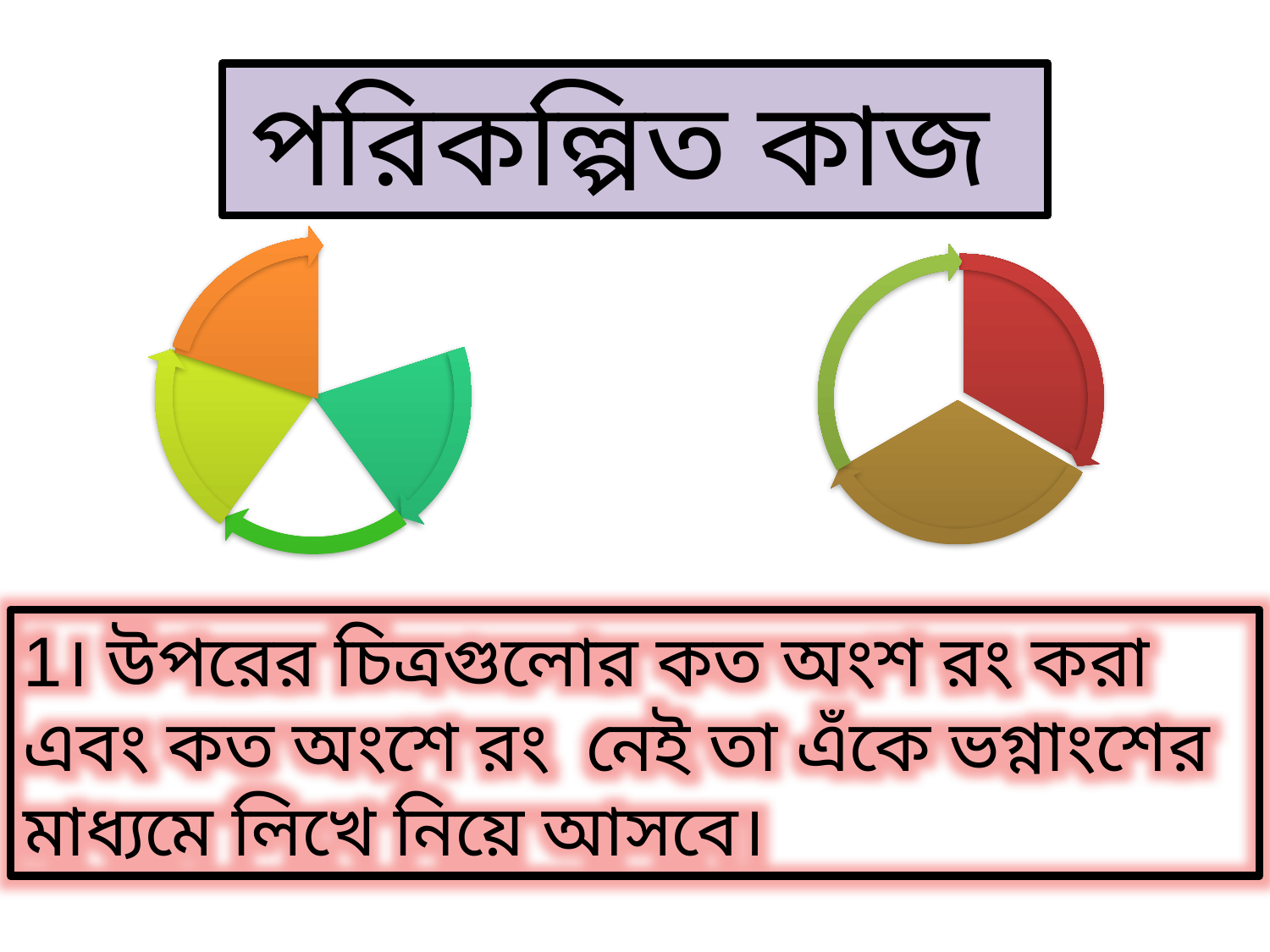

পরিকল্পিত কাজ

1। উপরের চিত্রগুলোর কত অংশ রং করা এবং কত অংশে রং  নেই তা এঁকে ভগ্নাংশের মাধ্যমে লিখে নিয়ে আসবে।